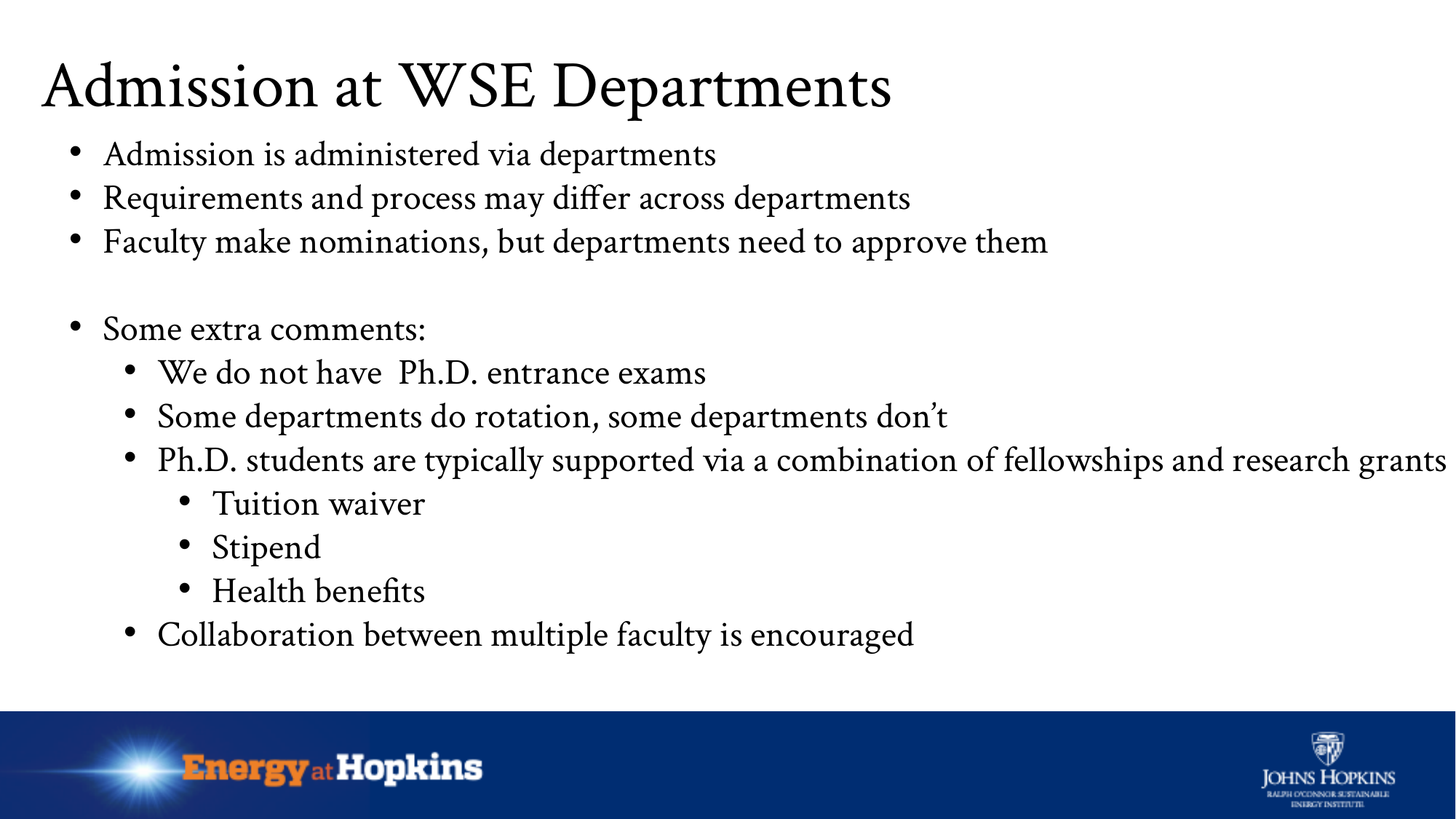

# Admission at WSE Departments
Admission is administered via departments
Requirements and process may differ across departments
Faculty make nominations, but departments need to approve them

Some extra comments:
We do not have  Ph.D. entrance exams
Some departments do rotation, some departments don’t
Ph.D. students are typically supported via a combination of fellowships and research grants
Tuition waiver
Stipend
Health benefits
Collaboration between multiple faculty is encouraged